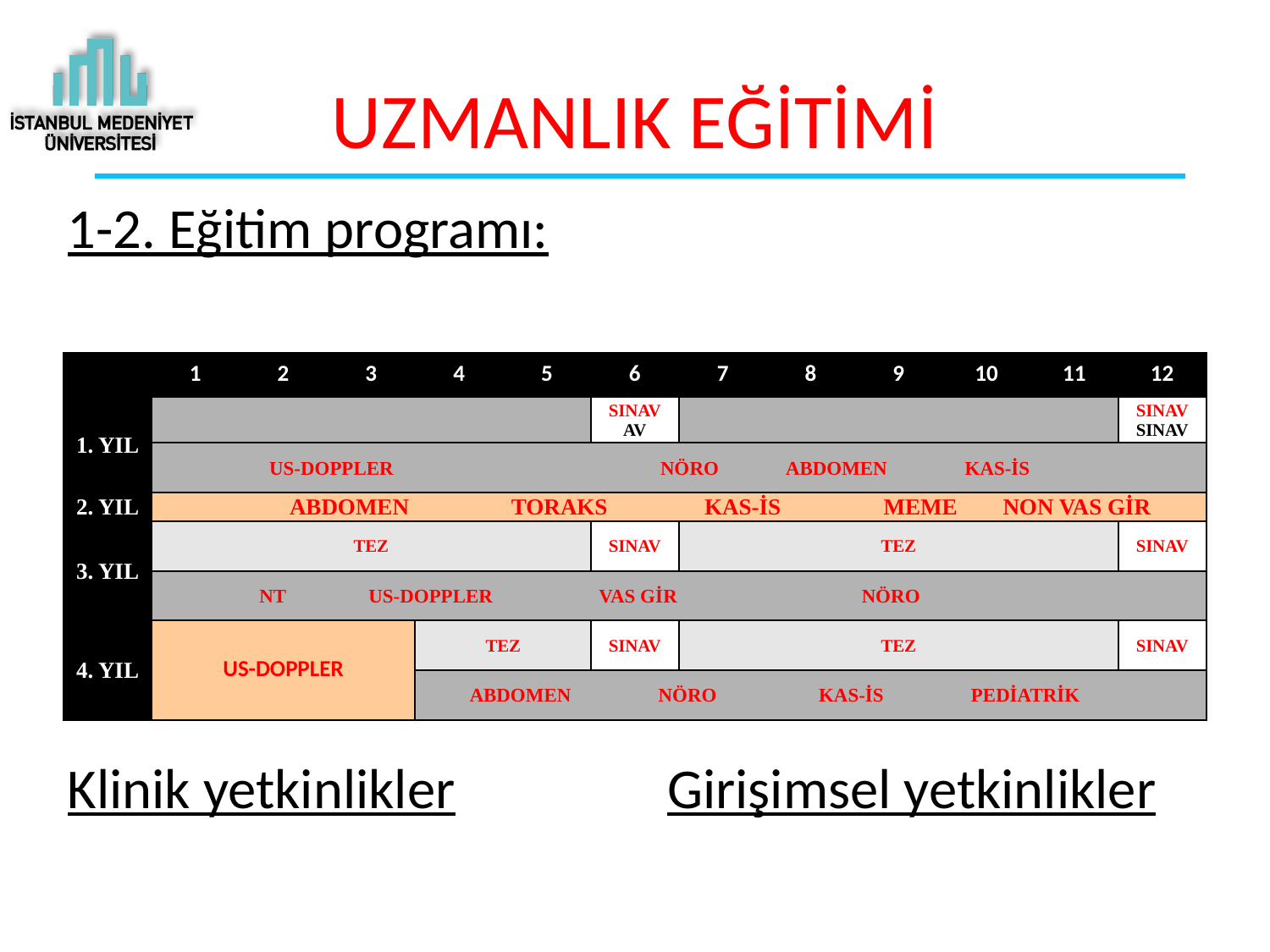

# UZMANLIK EĞİTİMİ
1-2. Eğitim programı:
|  | 1 | 2 | 3 | 4 | 5 | 6 | 7 | 8 | 9 | 10 | 11 | 12 |
| --- | --- | --- | --- | --- | --- | --- | --- | --- | --- | --- | --- | --- |
| 1. YIL |  |  |  |  |  | SINAV AV |  |  |  |  |  | SINAV SINAV |
|  | US-DOPPLER NÖRO ABDOMEN KAS-İS |  |  |  |  |  |  |  |  |  |  |  |
| 2. YIL | ABDOMEN TORAKS KAS-İS MEME NON VAS GİR |  |  |  |  |  |  |  |  |  |  |  |
| 3. YIL | TEZ |  |  |  |  | SINAV | TEZ |  |  |  |  | SINAV |
|  | NT US-DOPPLER VAS GİR NÖRO |  |  |  |  |  |  |  |  |  |  |  |
| 4. YIL | US-DOPPLER |  |  | TEZ |  | SINAV | TEZ |  |  |  |  | SINAV |
|  |  |  |  | ABDOMEN NÖRO KAS-İS PEDİATRİK |  |  |  |  |  |  |  |  |
Klinik yetkinlikler
Girişimsel yetkinlikler